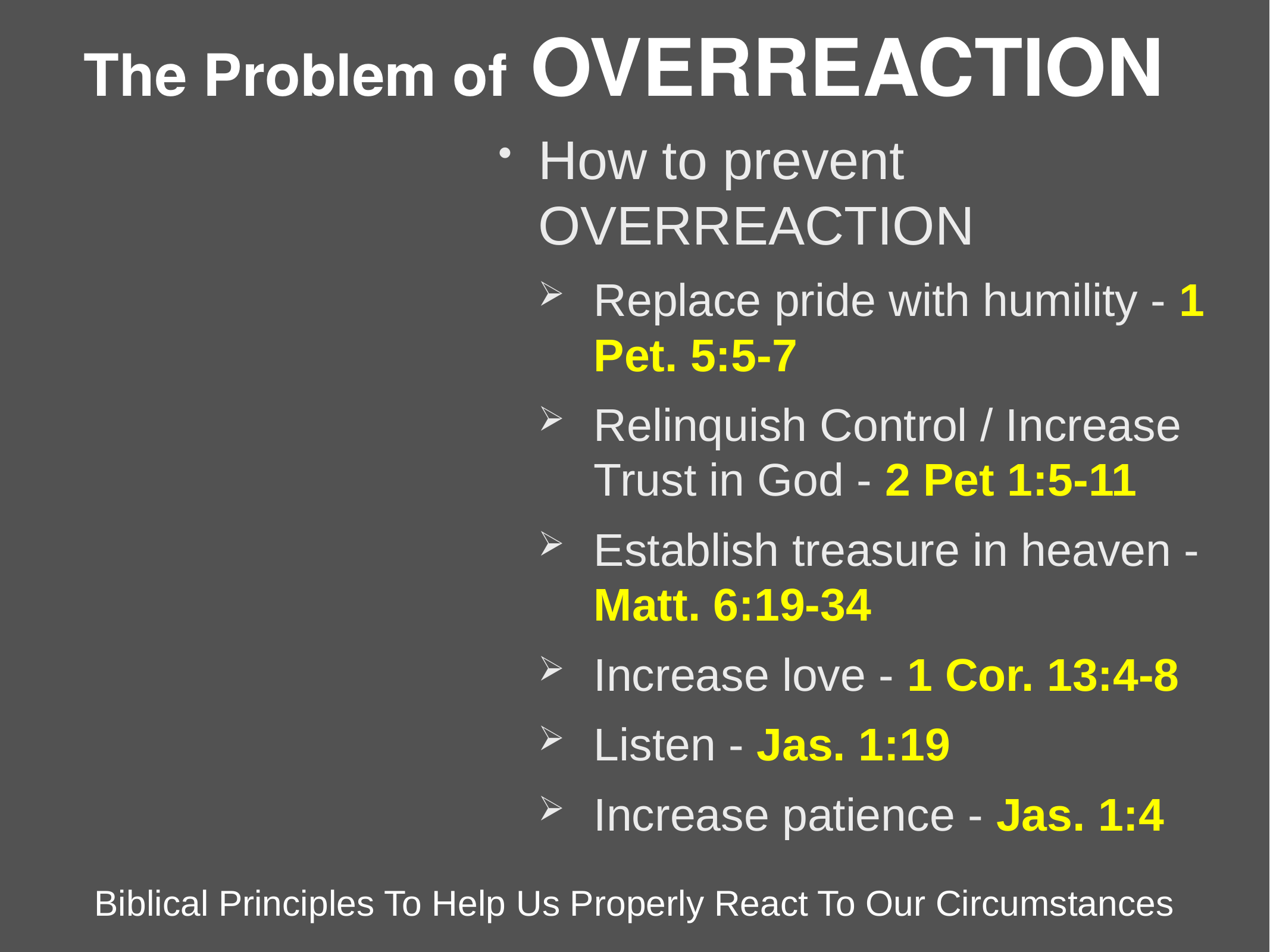

The Problem of OVERREACTION
How to prevent OVERREACTION
Replace pride with humility - 1 Pet. 5:5-7
Relinquish Control / Increase Trust in God - 2 Pet 1:5-11
Establish treasure in heaven - Matt. 6:19-34
Increase love - 1 Cor. 13:4-8
Listen - Jas. 1:19
Increase patience - Jas. 1:4
Biblical Principles To Help Us Properly React To Our Circumstances